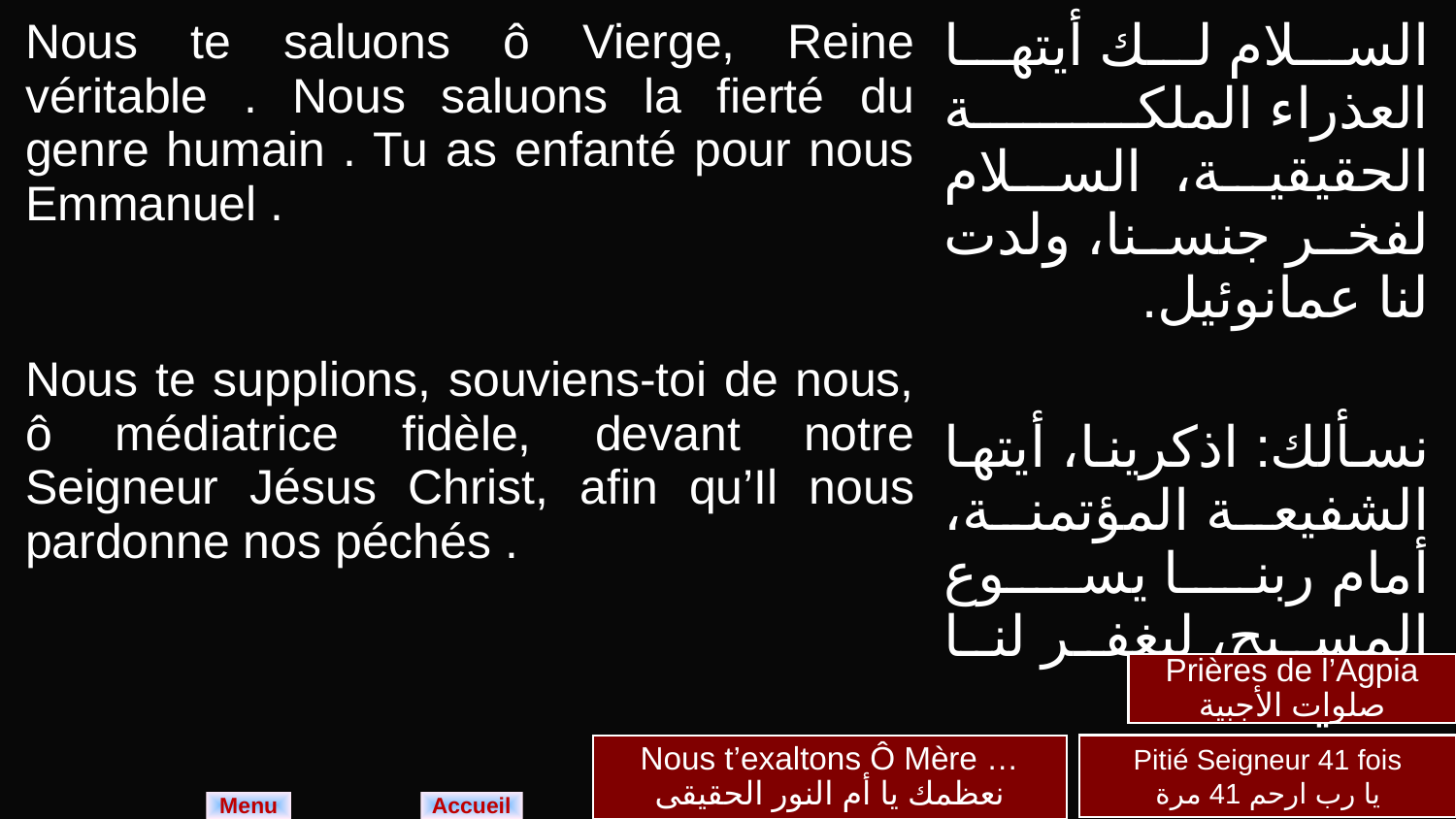

| Nous te saluons ô Vierge, Reine véritable . Nous saluons la fierté du genre humain . Tu as enfanté pour nous Emmanuel . Nous te supplions, souviens-toi de nous, ô médiatrice fidèle, devant notre Seigneur Jésus Christ, afin qu’Il nous pardonne nos péchés . | السلام لك أيتها العذراء الملكة الحقيقية، السلام لفخر جنسنا، ولدت لنا عمانوئيل. نسألك: اذكرينا، أيتها الشفيعة المؤتمنة، أمام ربنا يسوع المسيح، ليغفر لنا خطايانا. |
| --- | --- |
Prières de l’Agpia
صلوات الأجبية
Nous t’exaltons Ô Mère …
نعظمك يا أم النور الحقيقى
Pitié Seigneur 41 fois
يا رب ارحم 41 مرة
Menu